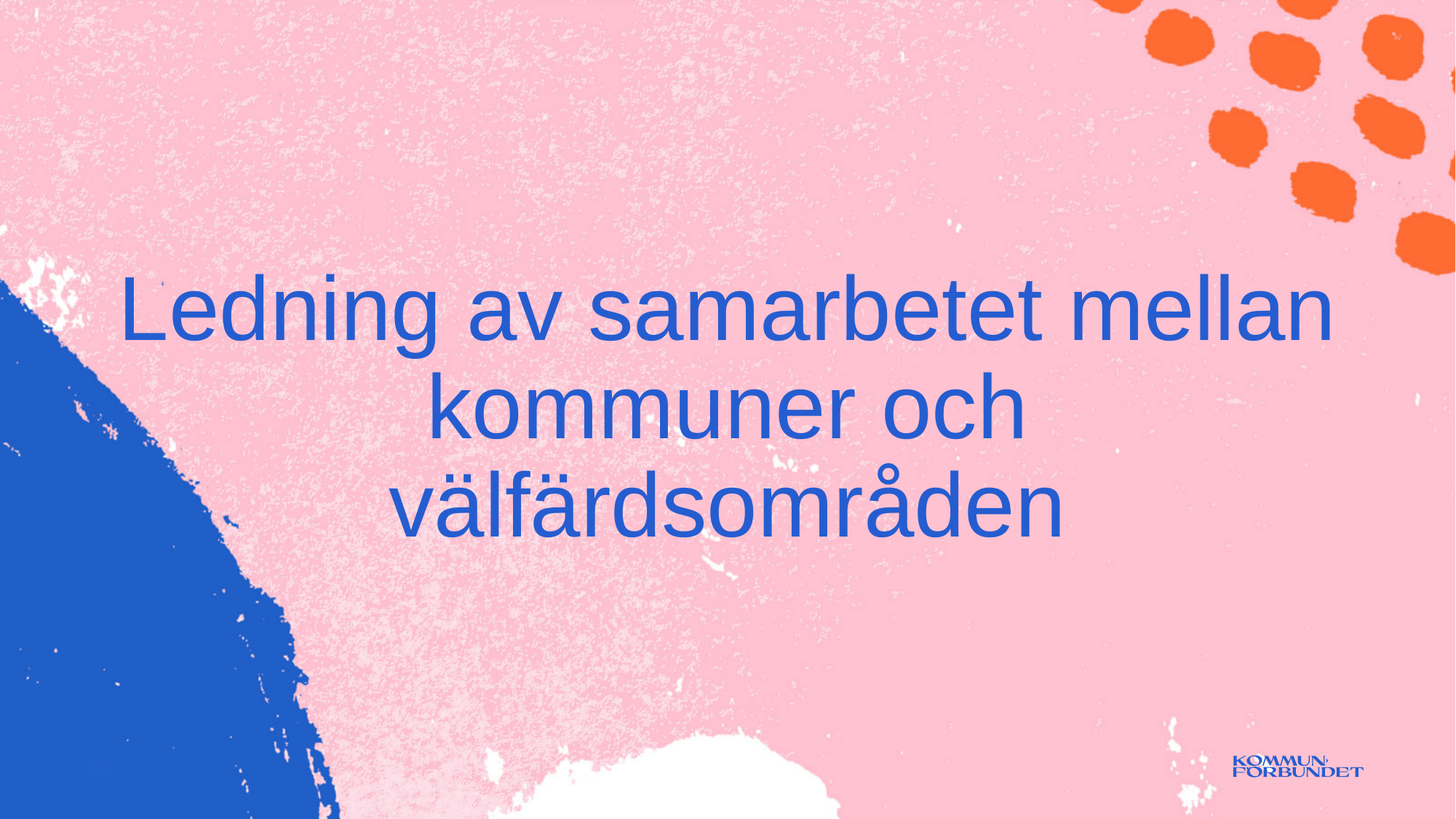

# Ledning av samarbetet mellan kommuner och välfärdsområden
20